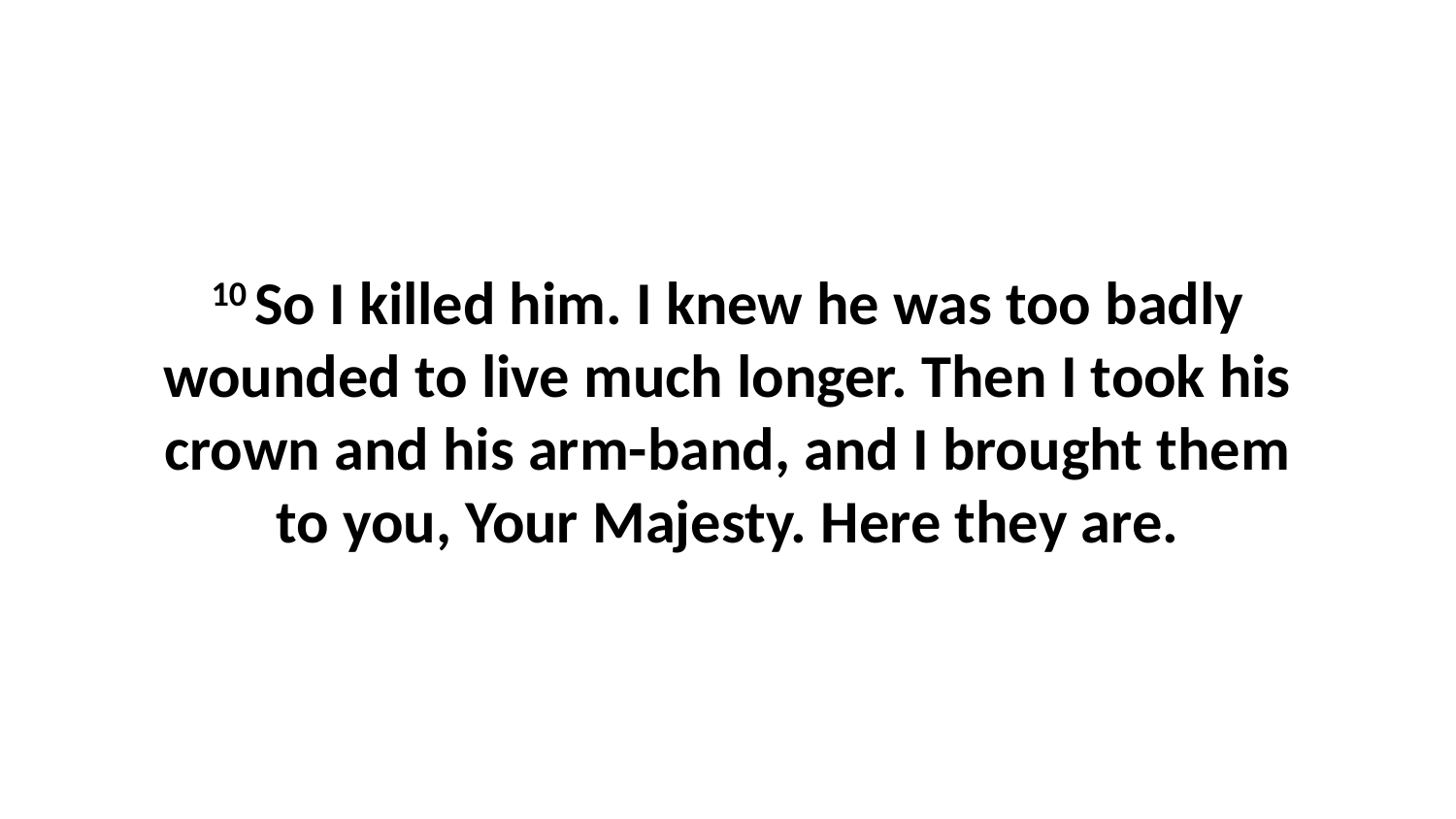

10 So I killed him. I knew he was too badly wounded to live much longer. Then I took his crown and his arm-band, and I brought them to you, Your Majesty. Here they are.